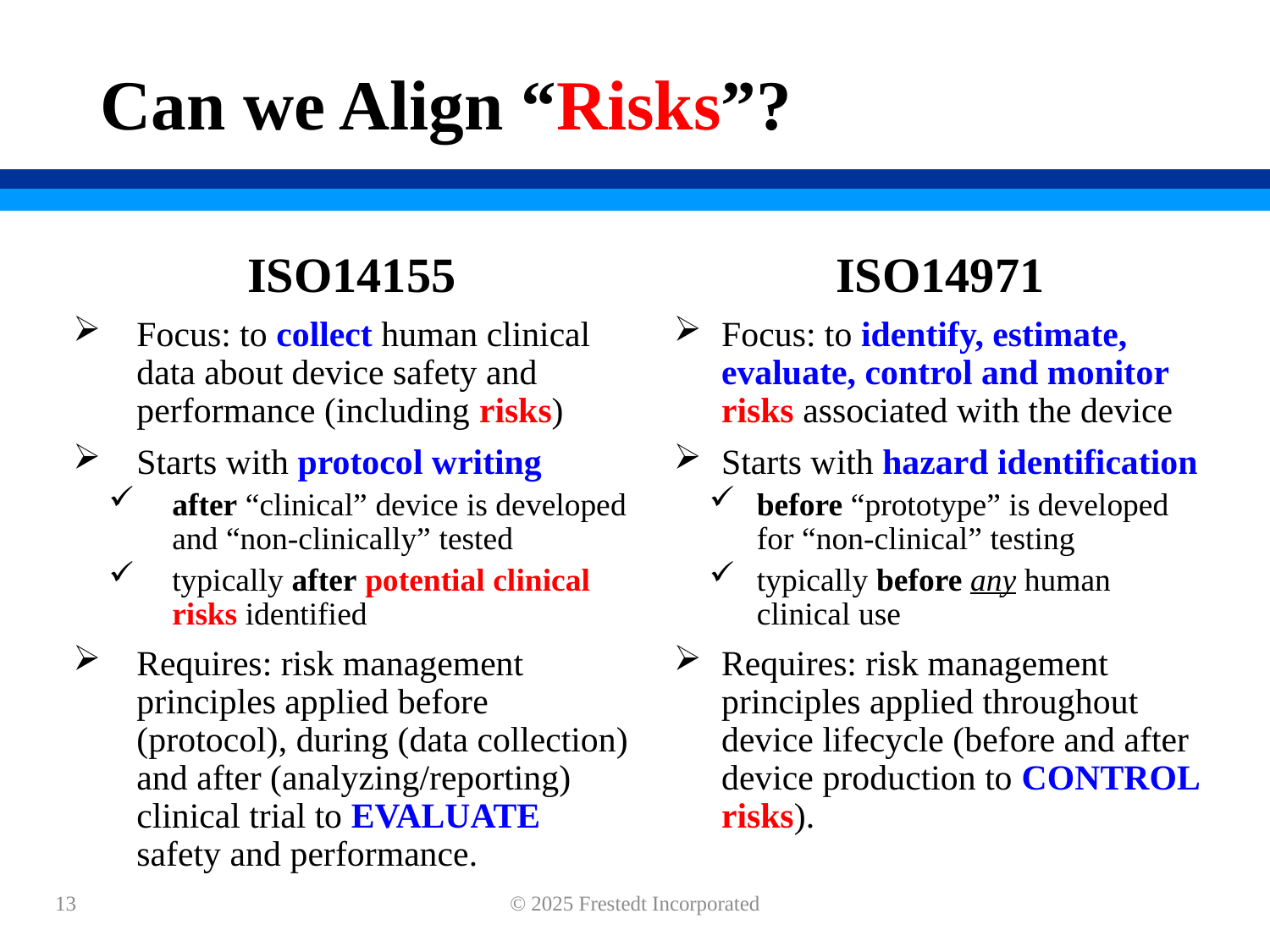

# Can we Align “Risks”?
ISO14155
ISO14971
Focus: to identify, estimate, evaluate, control and monitor risks associated with the device
Starts with hazard identification
before “prototype” is developed for “non-clinical” testing
typically before any human clinical use
Requires: risk management principles applied throughout device lifecycle (before and after device production to CONTROL risks).
Focus: to collect human clinical data about device safety and performance (including risks)
Starts with protocol writing
after “clinical” device is developed and “non-clinically” tested
typically after potential clinical risks identified
Requires: risk management principles applied before (protocol), during (data collection) and after (analyzing/reporting) clinical trial to EVALUATE safety and performance.
13
© 2025 Frestedt Incorporated